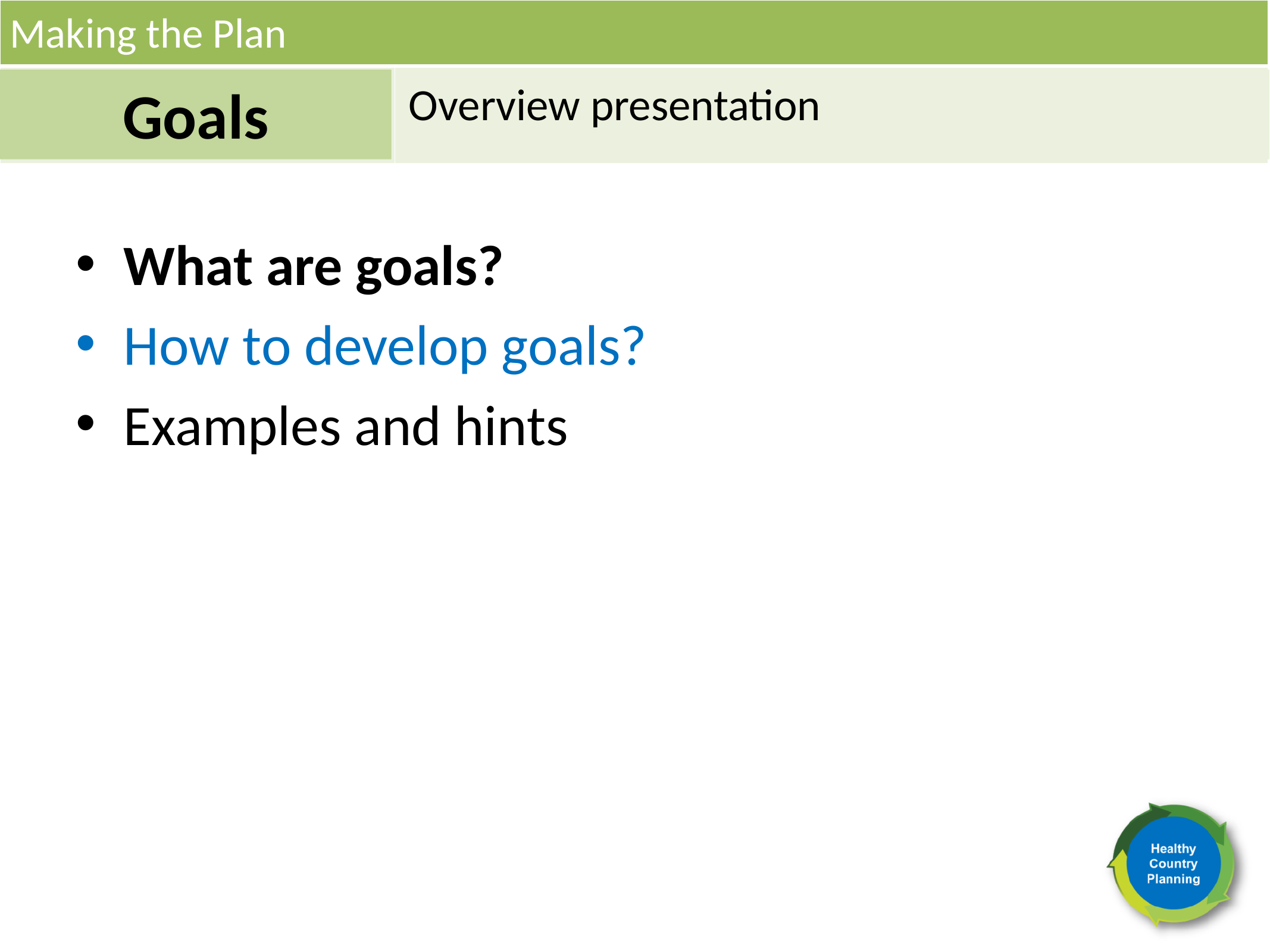

Making the Plan
Goals
Overview presentation
What are goals?
How to develop goals?
Examples and hints